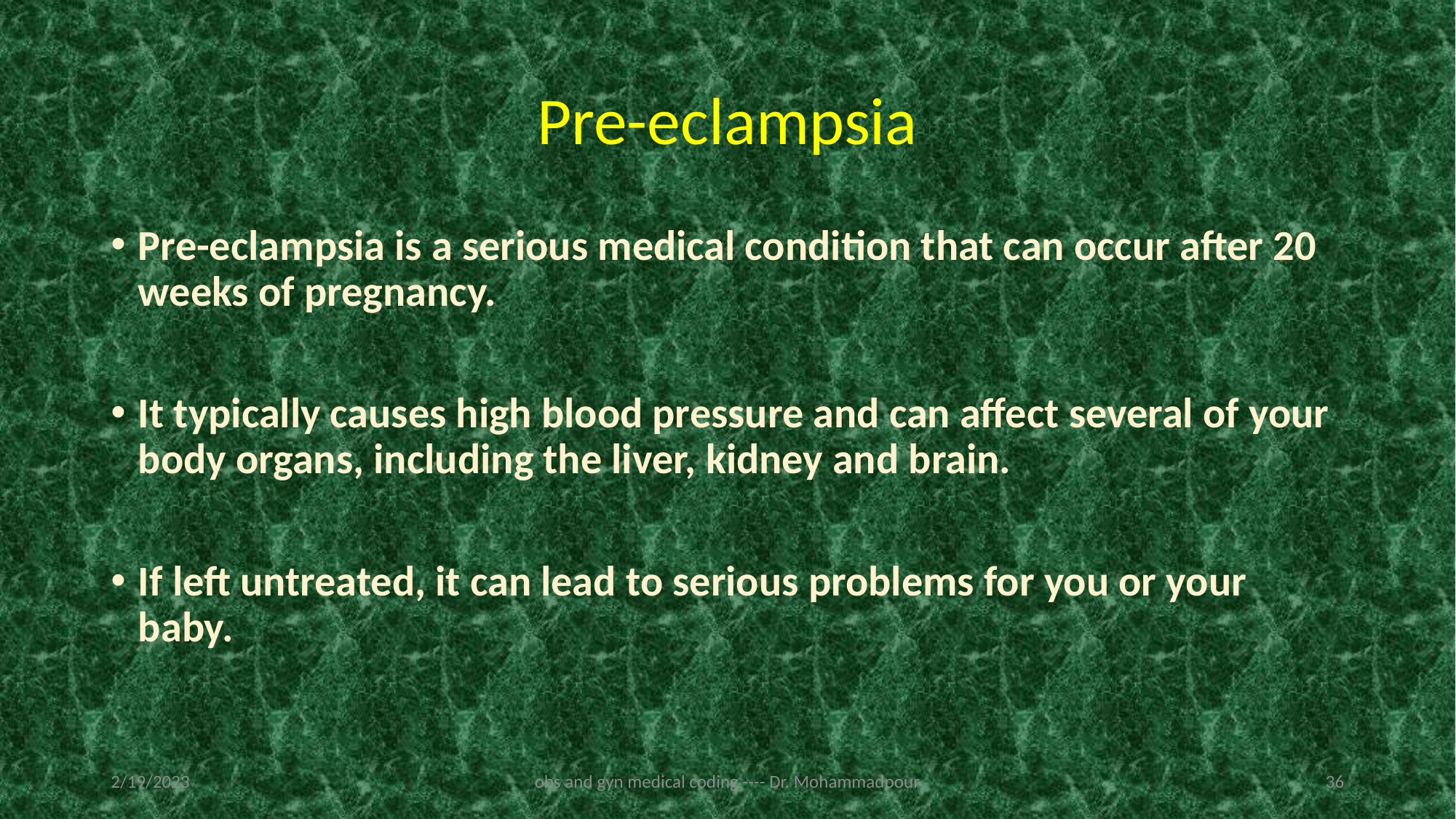

# Pre-eclampsia
Pre-eclampsia is a serious medical condition that can occur after 20 weeks of pregnancy.

It typically causes high blood pressure and can affect several of your body organs, including the liver, kidney and brain.

If left untreated, it can lead to serious problems for you or your baby.
2/19/2023
obs and gyn medical coding ---- Dr. Mohammadpour
36